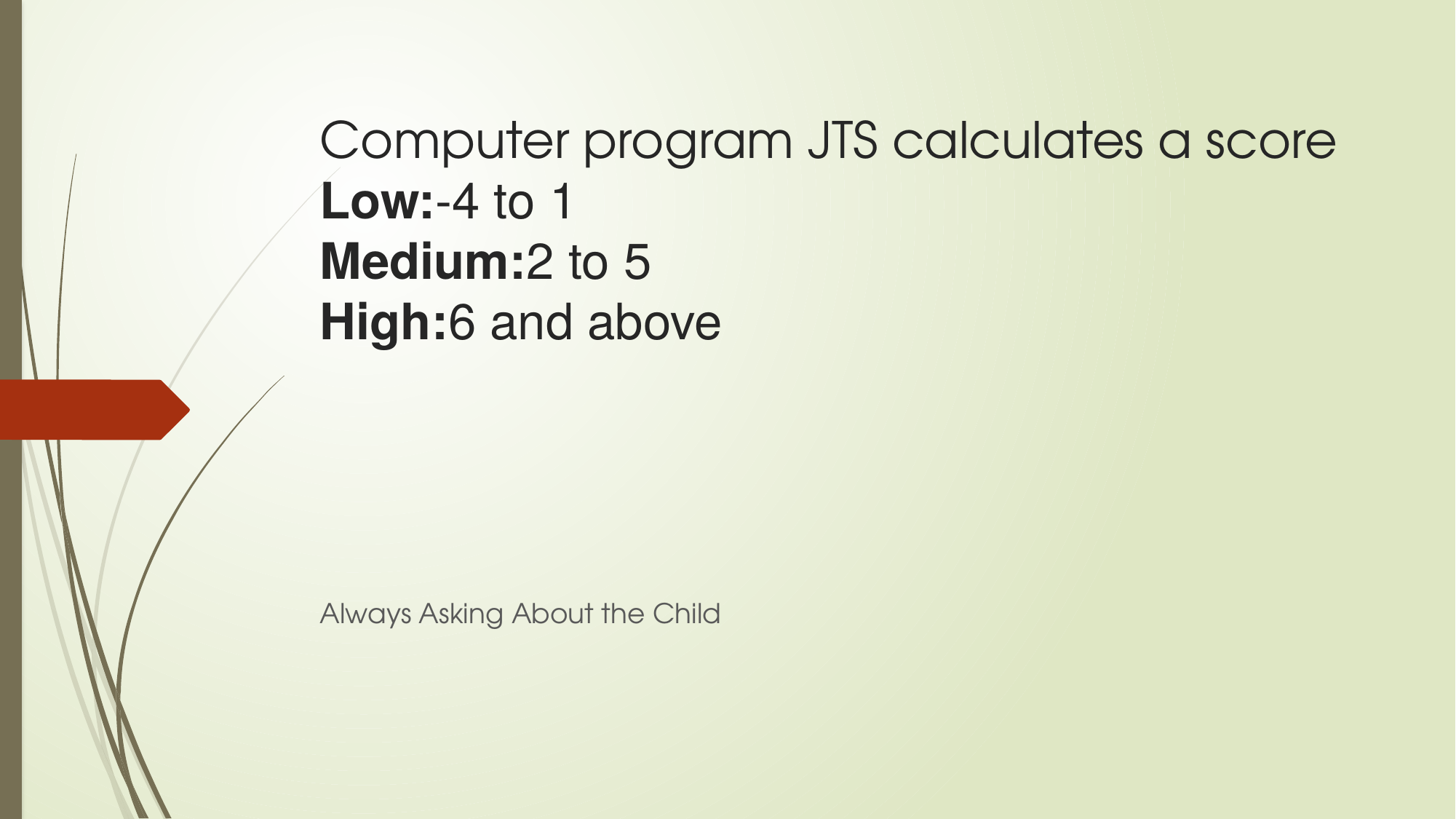

# Computer program JTS calculates a score Low:-4 to 1 Medium:2 to 5 High:6 and above
Always Asking About the Child